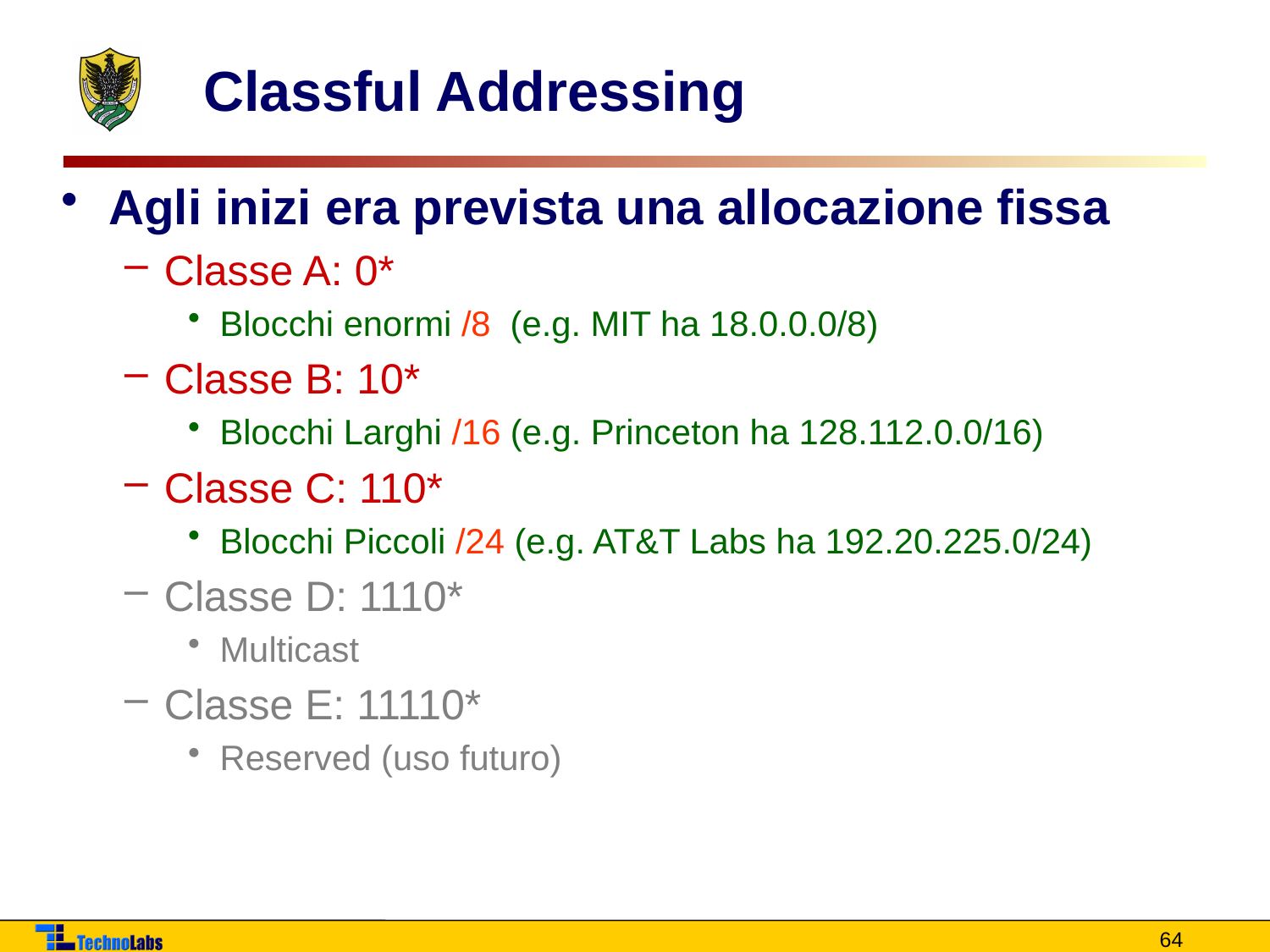

# Classful Addressing
Agli inizi era prevista una allocazione fissa
Classe A: 0*
Blocchi enormi /8  (e.g. MIT ha 18.0.0.0/8)
Classe B: 10*
Blocchi Larghi /16 (e.g. Princeton ha 128.112.0.0/16)
Classe C: 110*
Blocchi Piccoli /24 (e.g. AT&T Labs ha 192.20.225.0/24)
Classe D: 1110*
Multicast
Classe E: 11110*
Reserved (uso futuro)
64